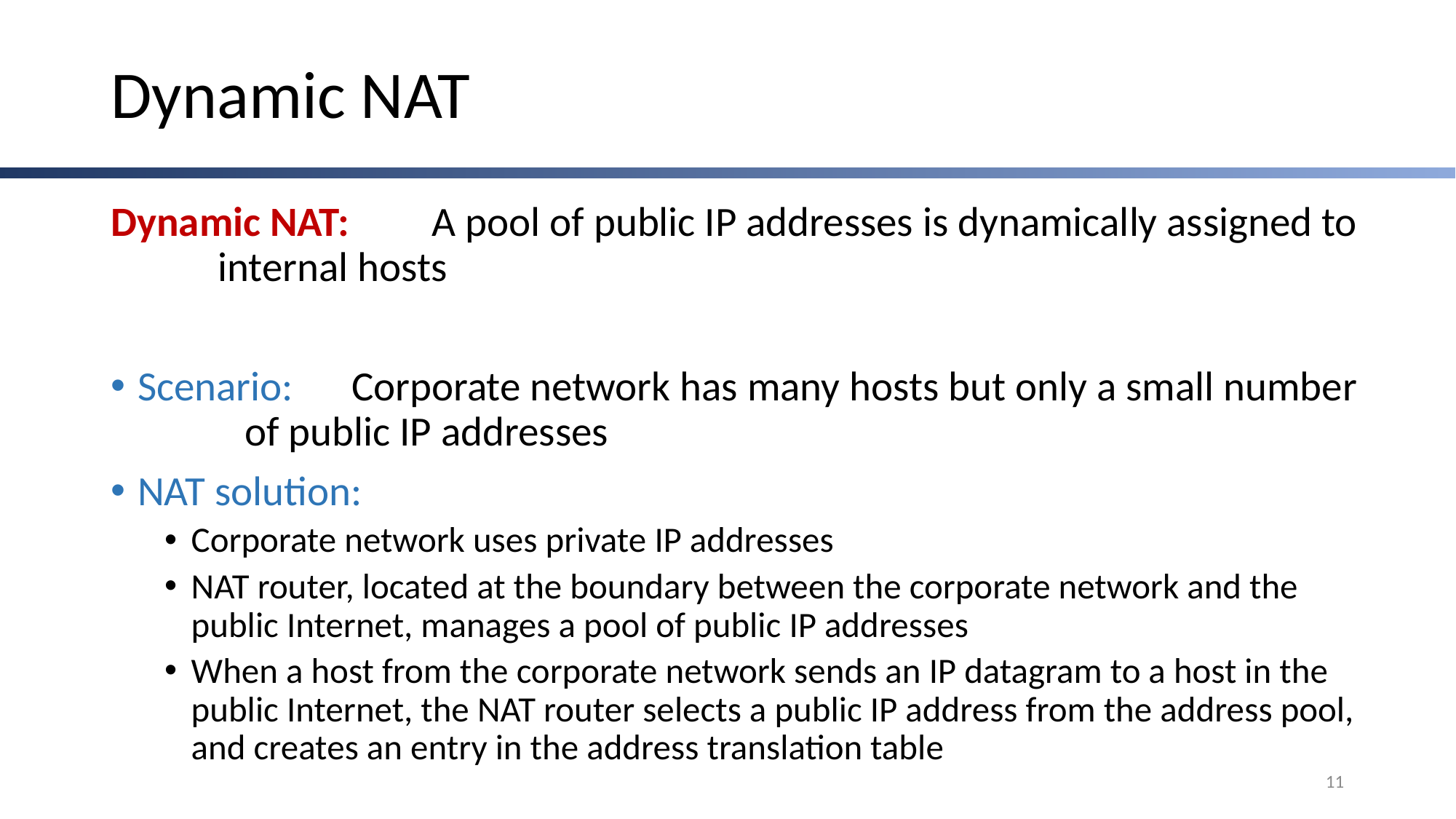

# Dynamic NAT
Dynamic NAT: 	A pool of public IP addresses is dynamically assigned to 			internal hosts

Scenario: 	Corporate network has many hosts but only a small number
 		of public IP addresses
NAT solution:
Corporate network uses private IP addresses
NAT router, located at the boundary between the corporate network and the public Internet, manages a pool of public IP addresses
When a host from the corporate network sends an IP datagram to a host in the public Internet, the NAT router selects a public IP address from the address pool, and creates an entry in the address translation table
11